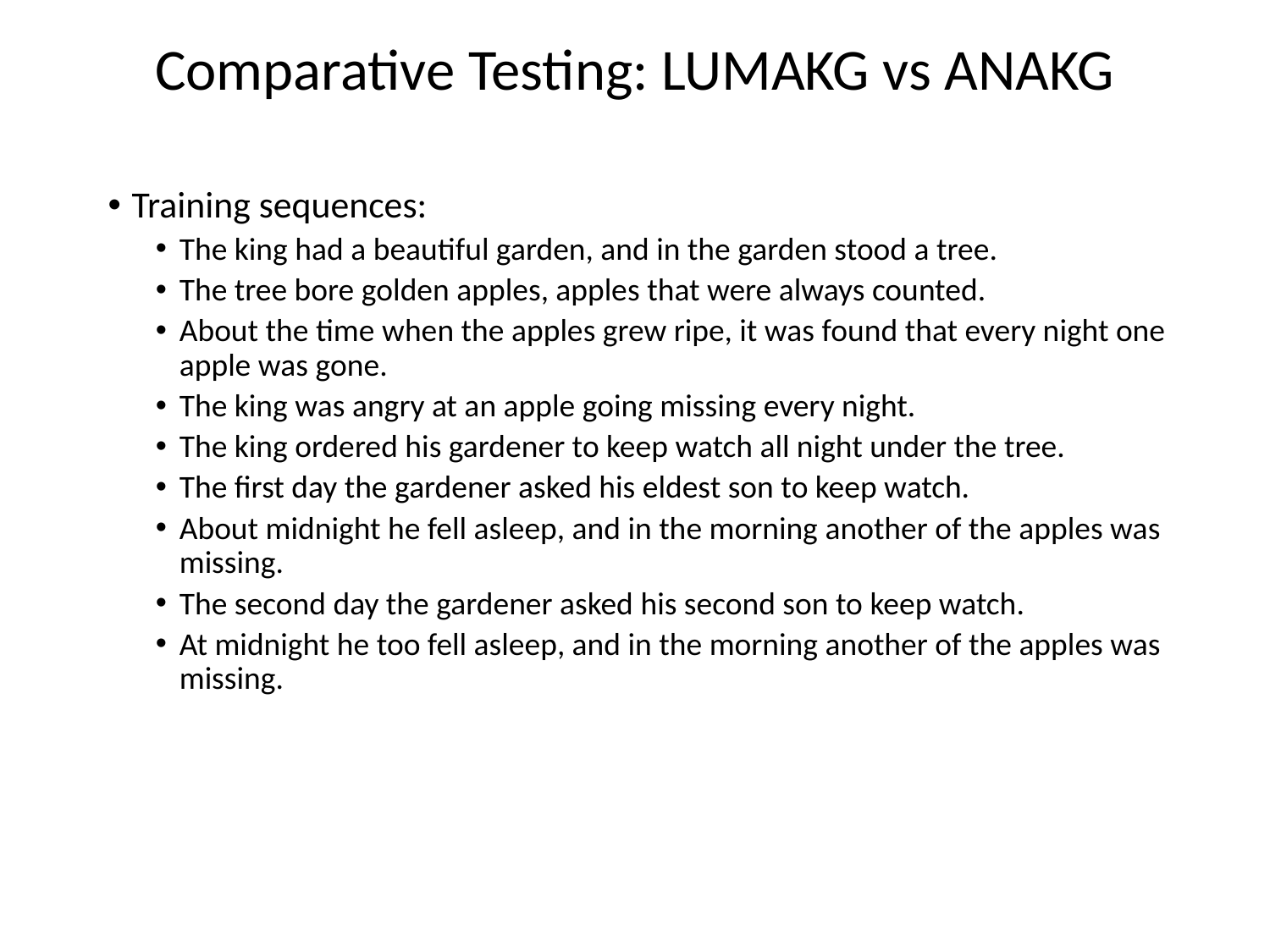

# Comparative Testing: LUMAKG vs ANAKG
Training sequences:
The king had a beautiful garden, and in the garden stood a tree.
The tree bore golden apples, apples that were always counted.
About the time when the apples grew ripe, it was found that every night one apple was gone.
The king was angry at an apple going missing every night.
The king ordered his gardener to keep watch all night under the tree.
The first day the gardener asked his eldest son to keep watch.
About midnight he fell asleep, and in the morning another of the apples was missing.
The second day the gardener asked his second son to keep watch.
At midnight he too fell asleep, and in the morning another of the apples was missing.